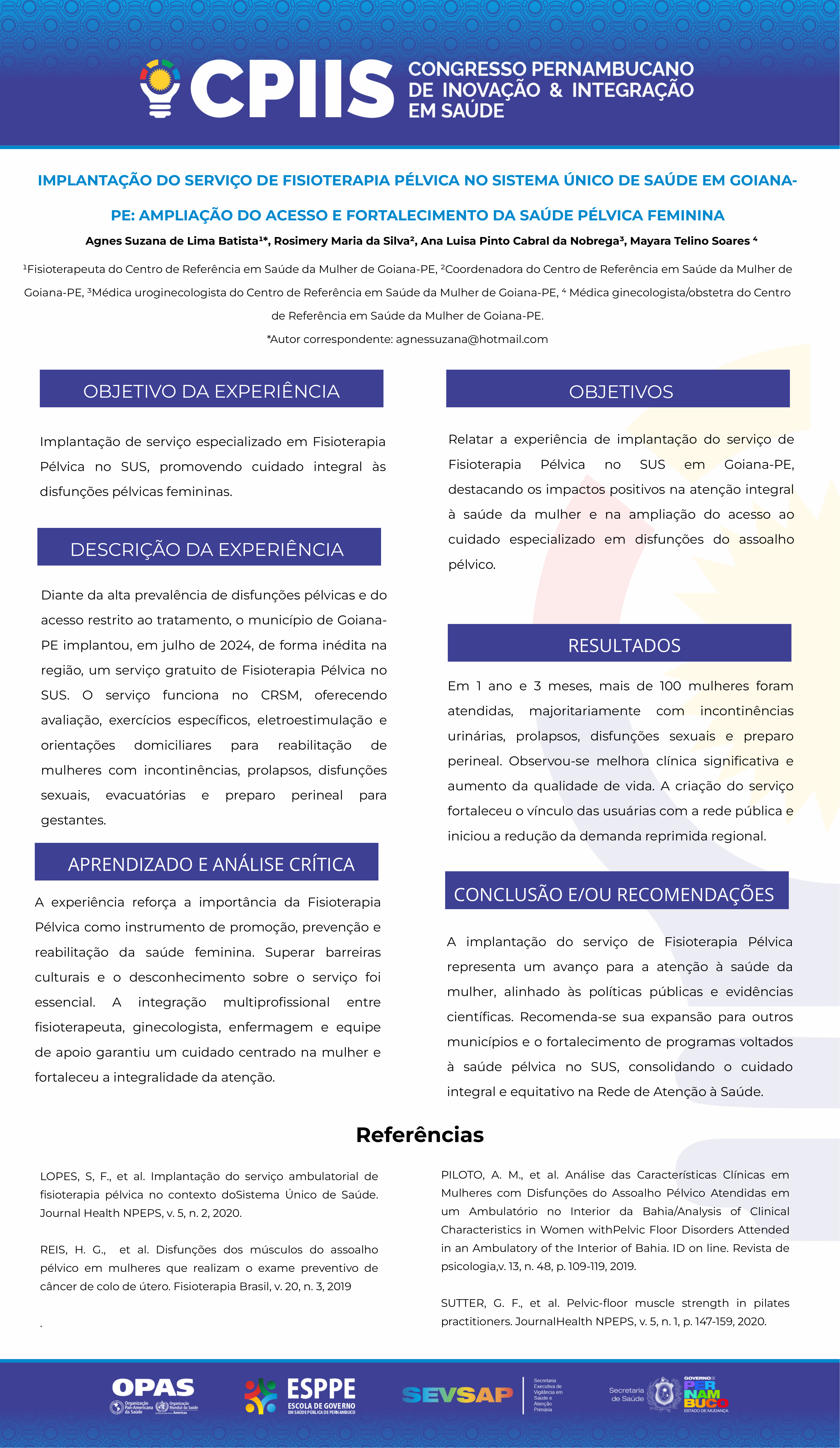

IMPLANTAÇÃO DO SERVIÇO DE FISIOTERAPIA PÉLVICA NO SISTEMA ÚNICO DE SAÚDE EM GOIANA-PE: AMPLIAÇÃO DO ACESSO E FORTALECIMENTO DA SAÚDE PÉLVICA FEMININA

 Agnes Suzana de Lima Batista¹*, Rosimery Maria da Silva², Ana Luisa Pinto Cabral da Nobrega³, Mayara Telino Soares ⁴
¹Fisioterapeuta do Centro de Referência em Saúde da Mulher de Goiana-PE, ²Coordenadora do Centro de Referência em Saúde da Mulher de Goiana-PE, ³Médica uroginecologista do Centro de Referência em Saúde da Mulher de Goiana-PE, ⁴ Médica ginecologista/obstetra do Centro de Referência em Saúde da Mulher de Goiana-PE.
*Autor correspondente: agnessuzana@hotmail.com

OBJETIVO DA EXPERIÊNCIA
OBJETIVOS
Relatar a experiência de implantação do serviço de Fisioterapia Pélvica no SUS em Goiana-PE, destacando os impactos positivos na atenção integral à saúde da mulher e na ampliação do acesso ao cuidado especializado em disfunções do assoalho pélvico.

Implantação de serviço especializado em Fisioterapia Pélvica no SUS, promovendo cuidado integral às disfunções pélvicas femininas.

DESCRIÇÃO DA EXPERIÊNCIA
Diante da alta prevalência de disfunções pélvicas e do acesso restrito ao tratamento, o município de Goiana-PE implantou, em julho de 2024, de forma inédita na região, um serviço gratuito de Fisioterapia Pélvica no SUS. O serviço funciona no CRSM, oferecendo avaliação, exercícios específicos, eletroestimulação e orientações domiciliares para reabilitação de mulheres com incontinências, prolapsos, disfunções sexuais, evacuatórias e preparo perineal para gestantes.

RESULTADOS
Em 1 ano e 3 meses, mais de 100 mulheres foram atendidas, majoritariamente com incontinências urinárias, prolapsos, disfunções sexuais e preparo perineal. Observou-se melhora clínica significativa e aumento da qualidade de vida. A criação do serviço fortaleceu o vínculo das usuárias com a rede pública e iniciou a redução da demanda reprimida regional.

APRENDIZADO E ANÁLISE CRÍTICA

CONCLUSÃO E/OU RECOMENDAÇÕES
A experiência reforça a importância da Fisioterapia Pélvica como instrumento de promoção, prevenção e reabilitação da saúde feminina. Superar barreiras culturais e o desconhecimento sobre o serviço foi essencial. A integração multiprofissional entre fisioterapeuta, ginecologista, enfermagem e equipe de apoio garantiu um cuidado centrado na mulher e fortaleceu a integralidade da atenção.

A implantação do serviço de Fisioterapia Pélvica representa um avanço para a atenção à saúde da mulher, alinhado às políticas públicas e evidências científicas. Recomenda-se sua expansão para outros municípios e o fortalecimento de programas voltados à saúde pélvica no SUS, consolidando o cuidado integral e equitativo na Rede de Atenção à Saúde.

Referências
PILOTO, A. M., et al. Análise das Características Clínicas em Mulheres com Disfunções do Assoalho Pélvico Atendidas em um Ambulatório no Interior da Bahia/Analysis of Clinical Characteristics in Women withPelvic Floor Disorders Attended in an Ambulatory of the Interior of Bahia. ID on line. Revista de psicologia,v. 13, n. 48, p. 109-119, 2019.

SUTTER, G. F., et al. Pelvic-floor muscle strength in pilates practitioners. JournalHealth NPEPS, v. 5, n. 1, p. 147-159, 2020.
LOPES, S, F., et al. Implantação do serviço ambulatorial de fisioterapia pélvica no contexto doSistema Único de Saúde. Journal Health NPEPS, v. 5, n. 2, 2020.

REIS, H. G.,  et al. Disfunções dos músculos do assoalho pélvico em mulheres que realizam o exame preventivo de câncer de colo de útero. Fisioterapia Brasil, v. 20, n. 3, 2019

.